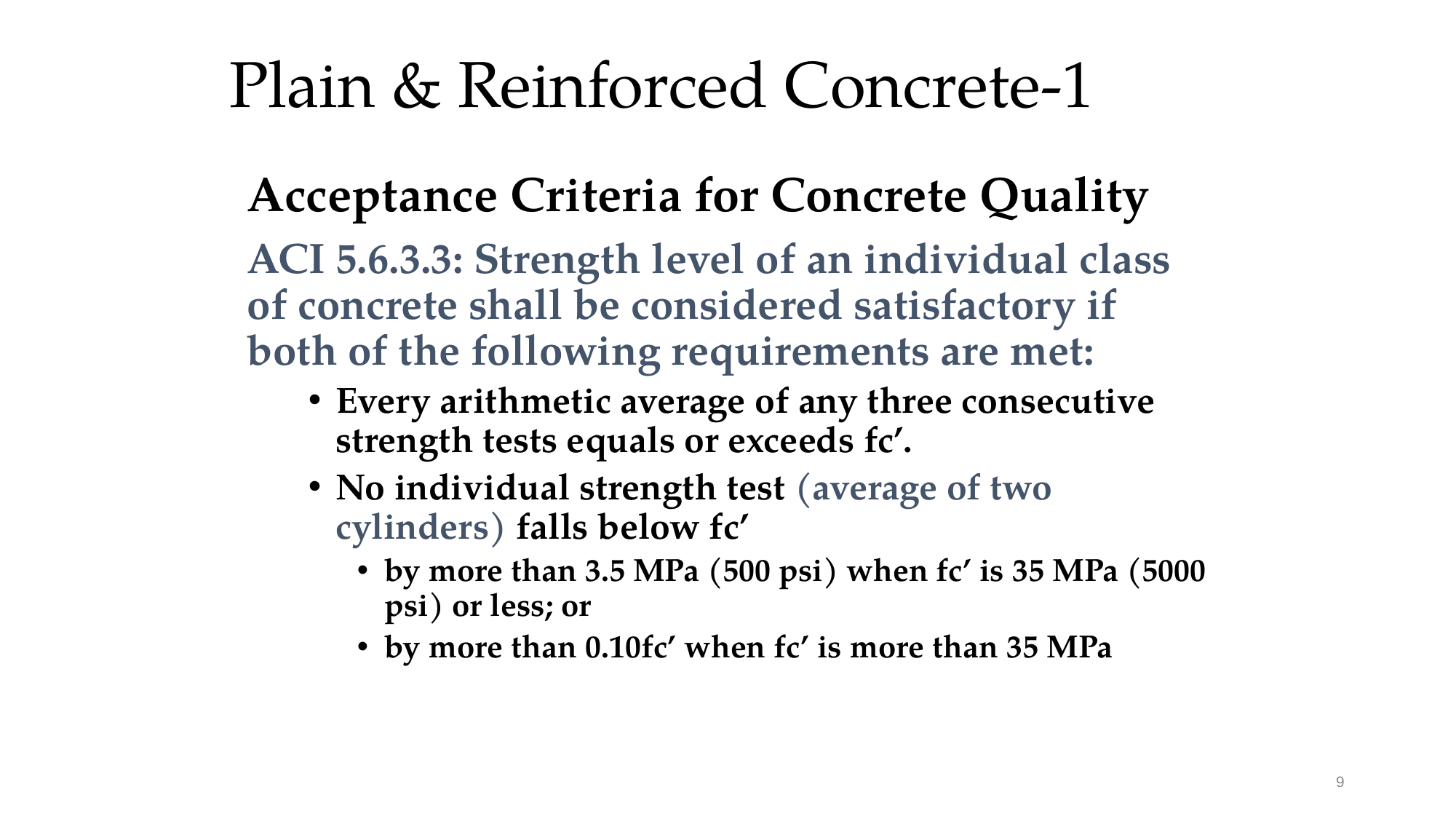

# Plain & Reinforced Concrete-1
Acceptance Criteria for Concrete Quality
ACI 5.6.3.3: Strength level of an individual class of concrete shall be considered satisfactory if both of the following requirements are met:
Every arithmetic average of any three consecutive strength tests equals or exceeds fc’.
No individual strength test (average of two cylinders) falls below fc’
by more than 3.5 MPa (500 psi) when fc’ is 35 MPa (5000 psi) or less; or
by more than 0.10fc’ when fc’ is more than 35 MPa
9